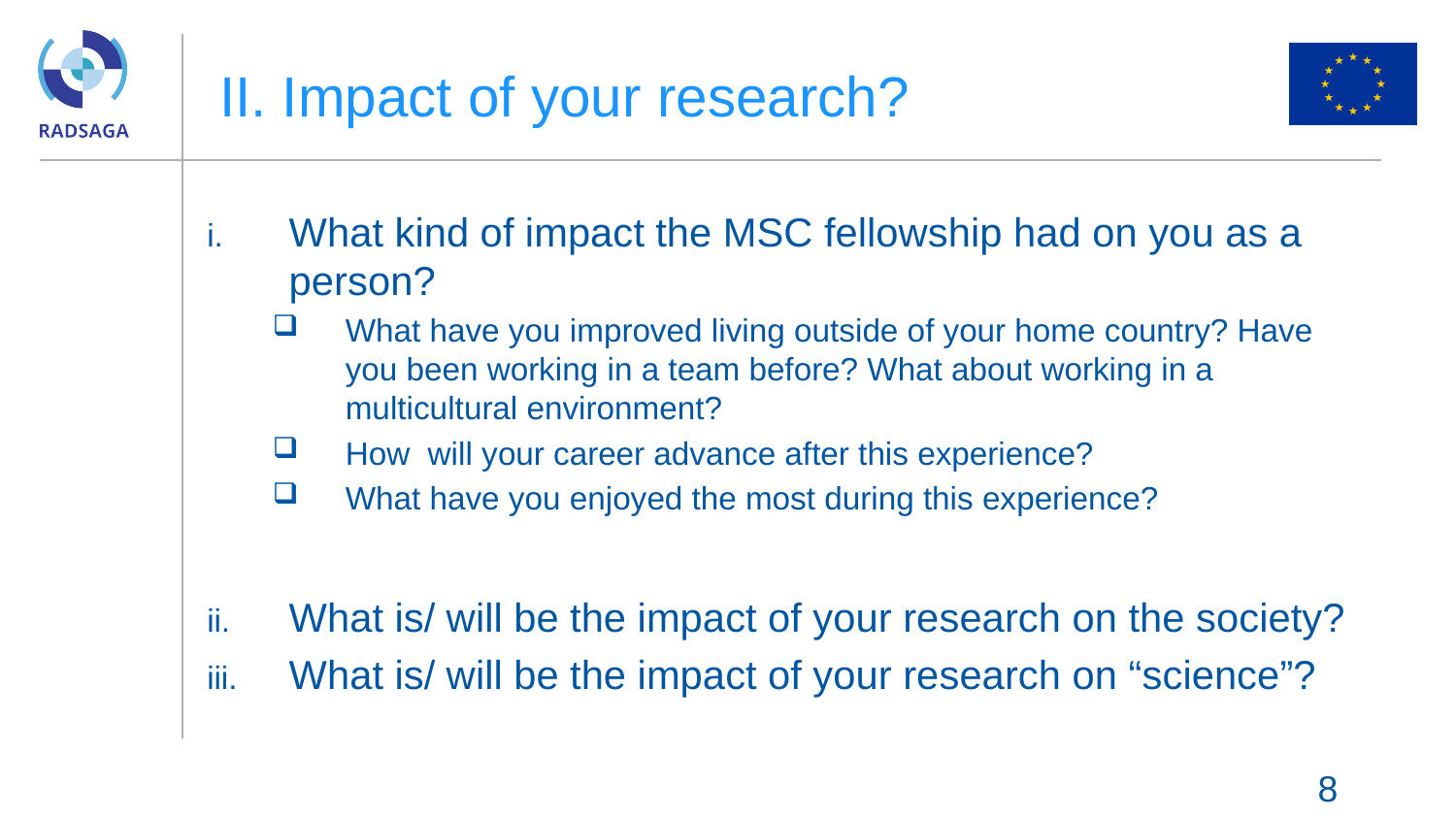

# II. Impact of your research?
What kind of impact the MSC fellowship had on you as a person?
What have you improved living outside of your home country? Have you been working in a team before? What about working in a multicultural environment?
How  will your career advance after this experience?
What have you enjoyed the most during this experience?

What is/ will be the impact of your research on the society?
What is/ will be the impact of your research on “science”?

8